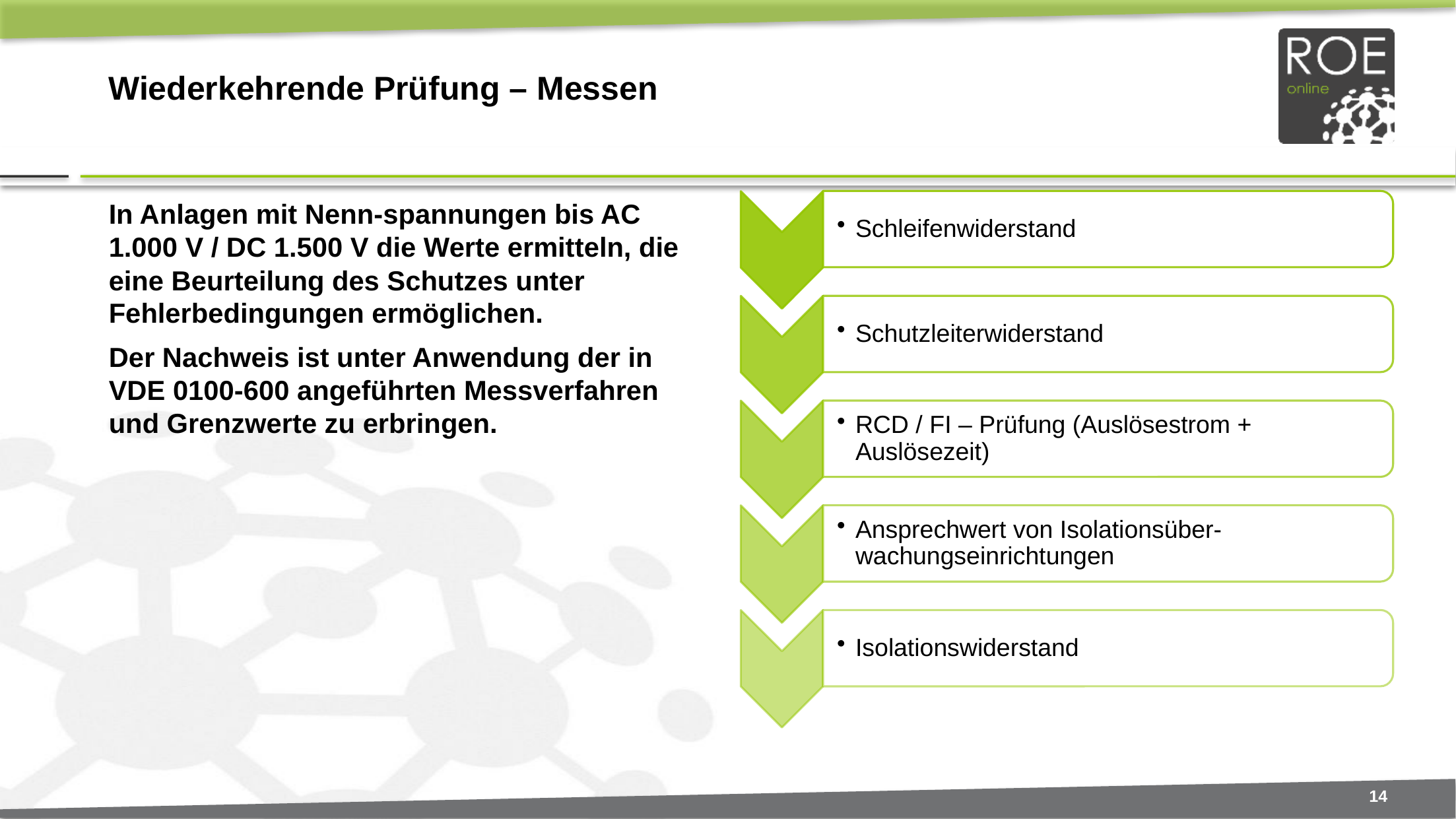

# Wiederkehrende Prüfung – Messen

Schleifenwiderstand

Schutzleiterwiderstand

RCD / FI – Prüfung (Auslösestrom + Auslösezeit)

Ansprechwert von Isolationsüber-wachungseinrichtungen

Isolationswiderstand
In Anlagen mit Nenn-spannungen bis AC 1.000 V / DC 1.500 V die Werte ermitteln, die eine Beurteilung des Schutzes unter Fehlerbedingungen ermöglichen.
Der Nachweis ist unter Anwendung der in VDE 0100-600 angeführten Messverfahren und Grenzwerte zu erbringen.

14